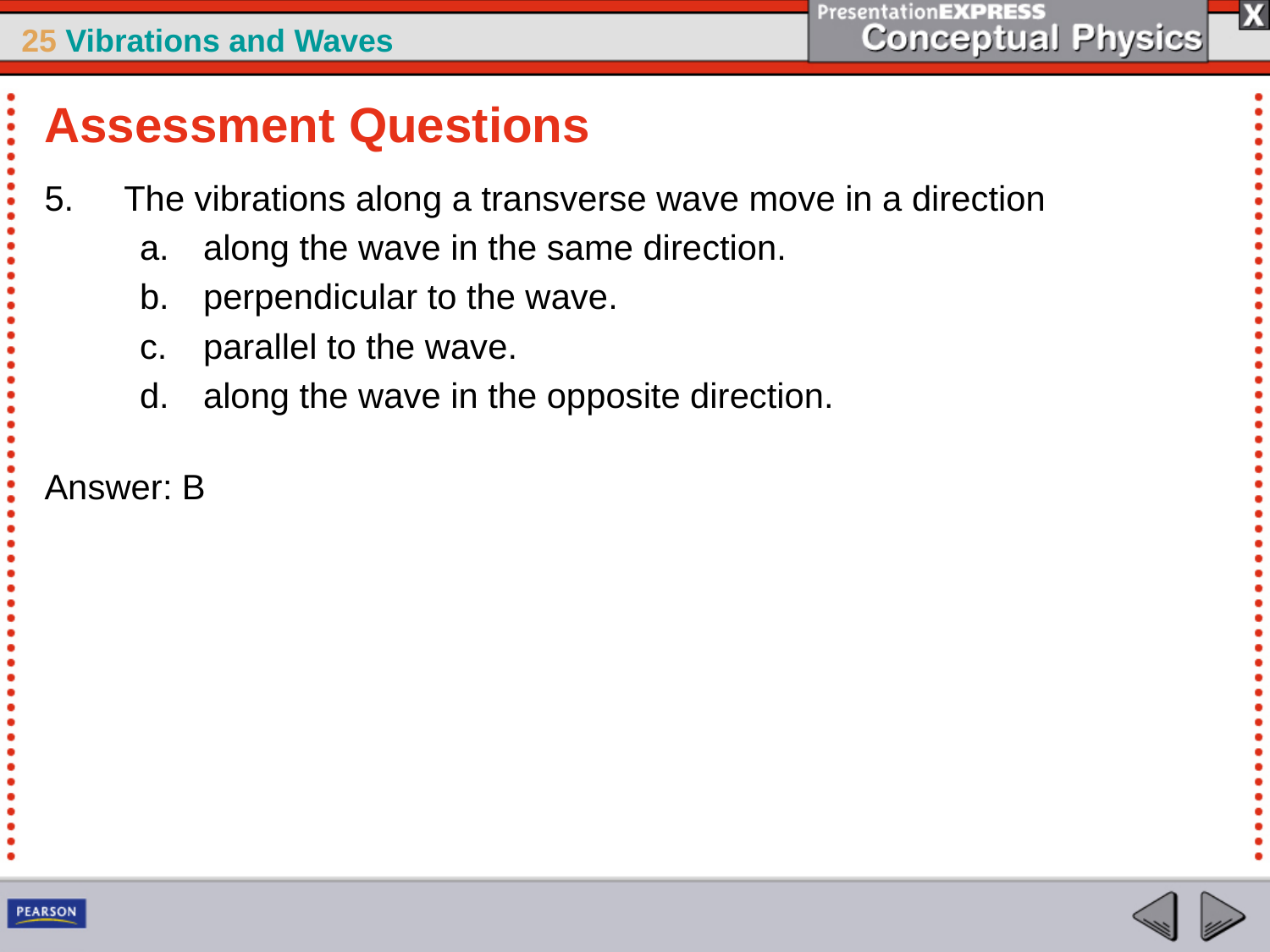

Assessment Questions
The vibrations along a transverse wave move in a direction
along the wave in the same direction.
perpendicular to the wave.
parallel to the wave.
along the wave in the opposite direction.
Answer: B